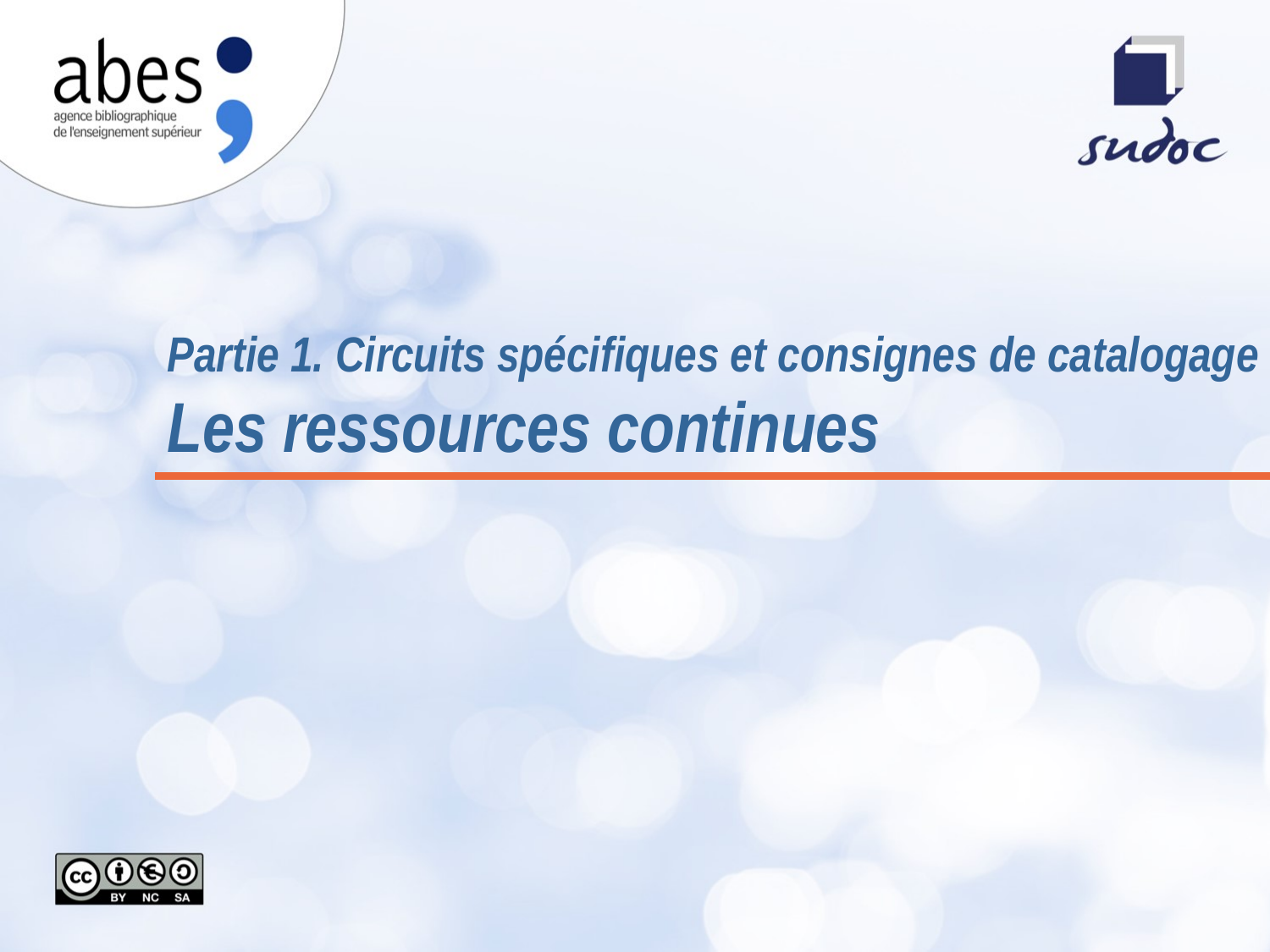

Partie 1. Circuits spécifiques et consignes de catalogage
Les ressources continues